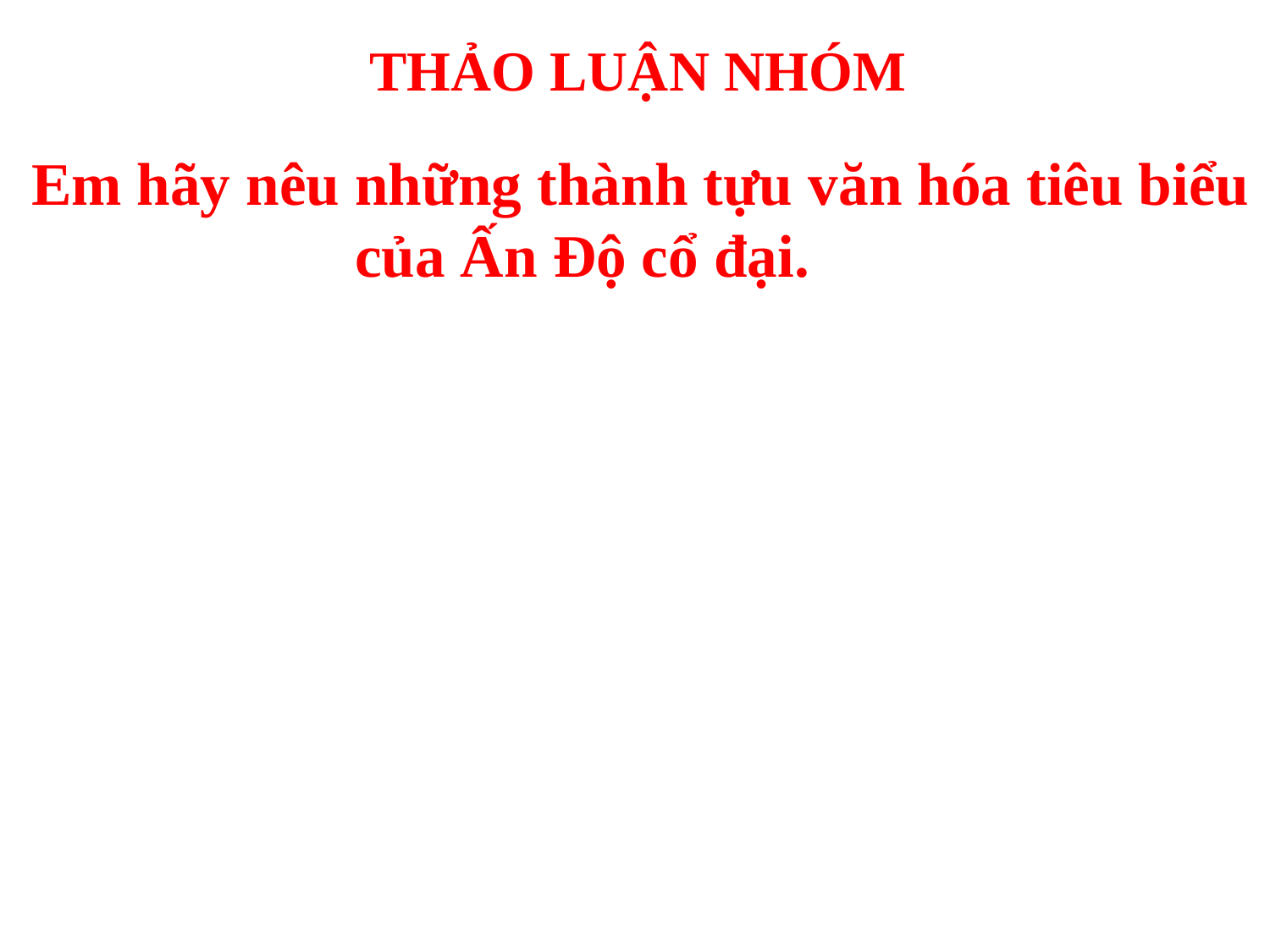

THẢO LUẬN NHÓM
# Em hãy nêu những thành tựu văn hóa tiêu biểu của Ấn Độ cổ đại.